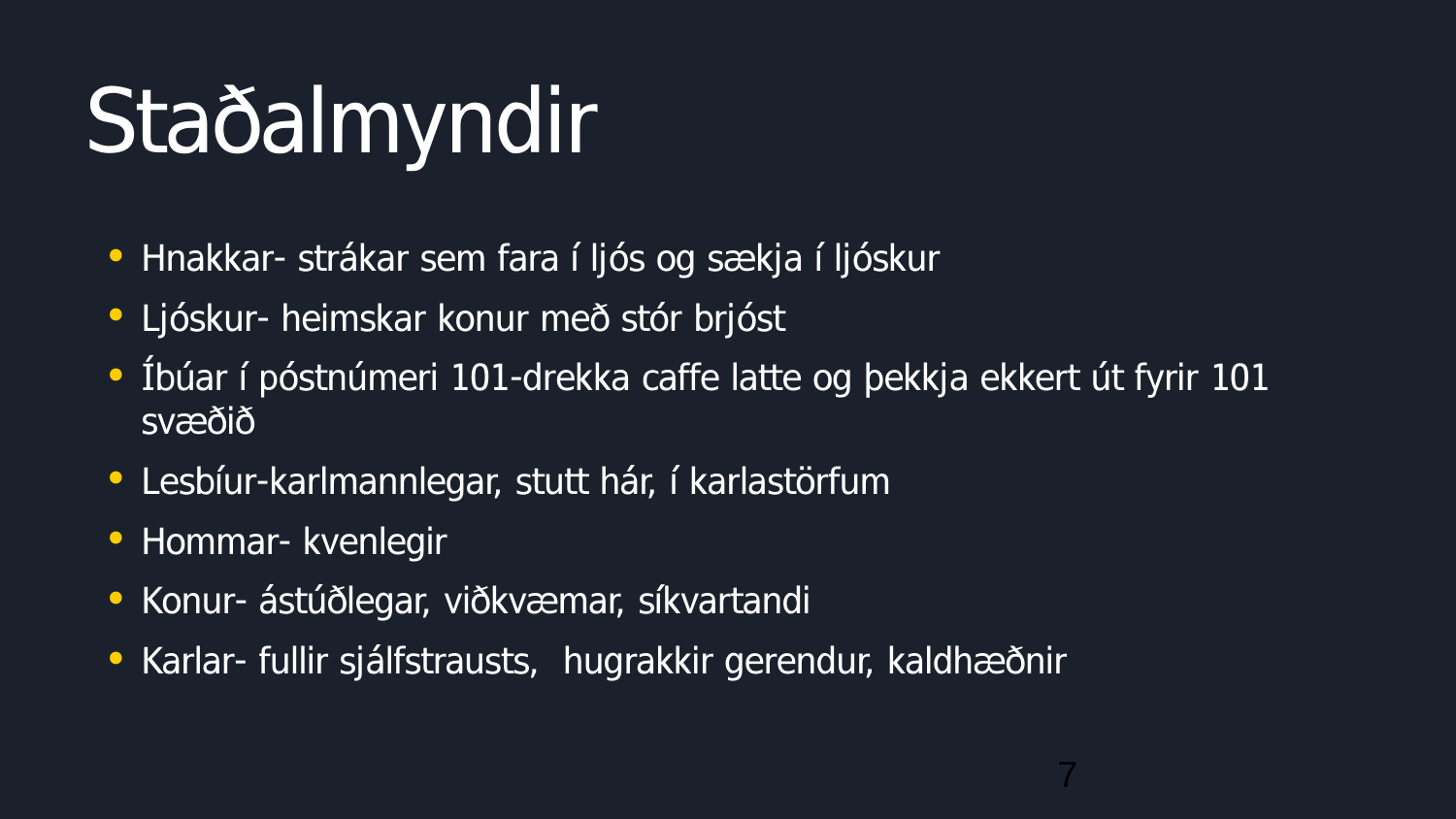

# Staðalmyndir
Hnakkar- strákar sem fara í ljós og sækja í ljóskur
Ljóskur- heimskar konur með stór brjóst
Íbúar í póstnúmeri 101-drekka caffe latte og þekkja ekkert út fyrir 101 svæðið
Lesbíur-karlmannlegar, stutt hár, í karlastörfum
Hommar- kvenlegir
Konur- ástúðlegar, viðkvæmar, síkvartandi
Karlar- fullir sjálfstrausts,  hugrakkir gerendur, kaldhæðnir
7